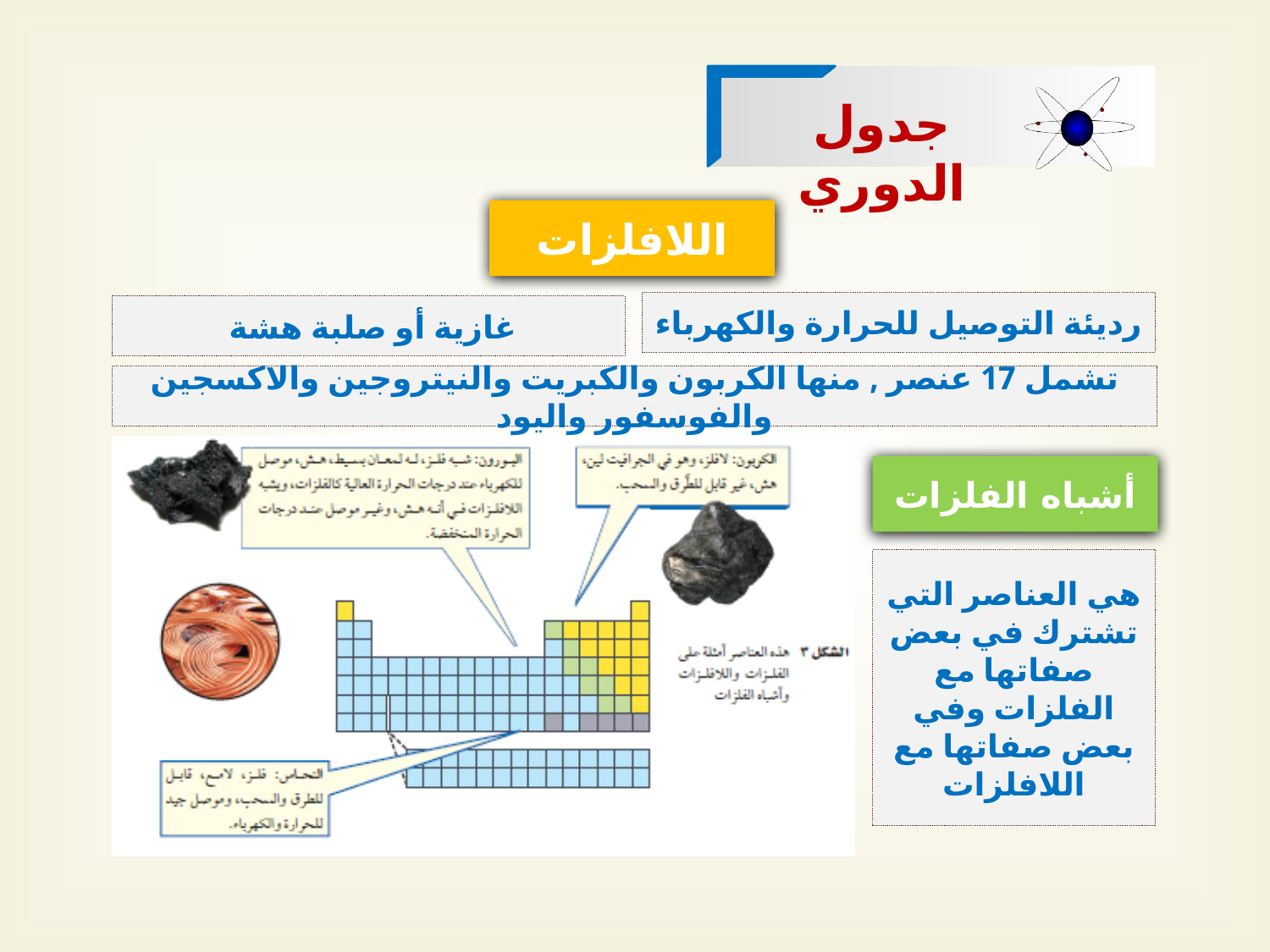

جدول الدوري
اللافلزات
رديئة التوصيل للحرارة والكهرباء
غازية أو صلبة هشة
تشمل 17 عنصر , منها الكربون والكبريت والنيتروجين والاكسجين والفوسفور واليود

أشباه الفلزات
هي العناصر التي تشترك في بعض صفاتها مع الفلزات وفي بعض صفاتها مع اللافلزات